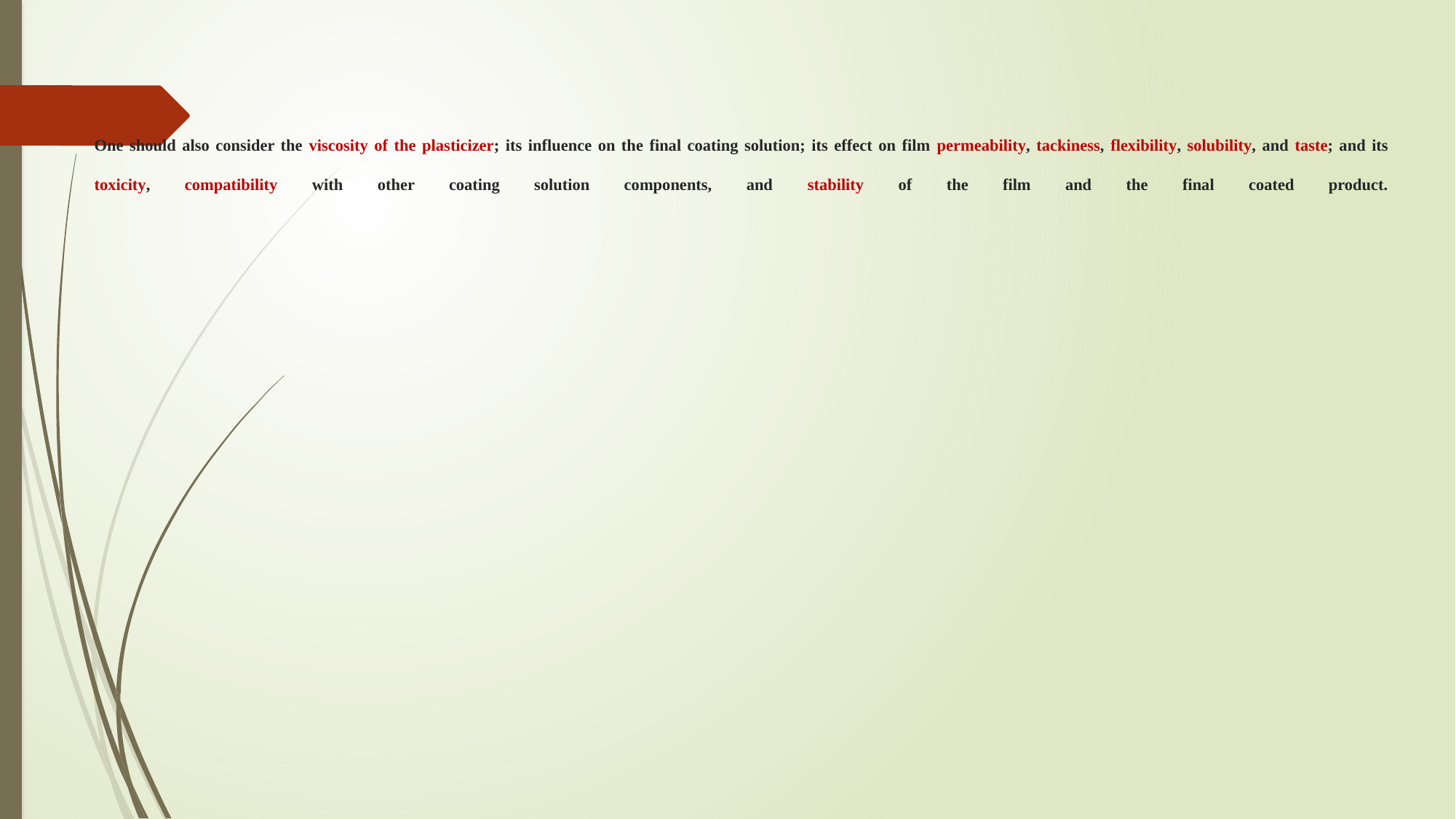

# One should also consider the viscosity of the plasticizer; its influence on the final coating solution; its effect on film permeability, tackiness, flexibility, solubility, and taste; and its toxicity, compatibility with other coating solution components, and stability of the film and the final coated product.